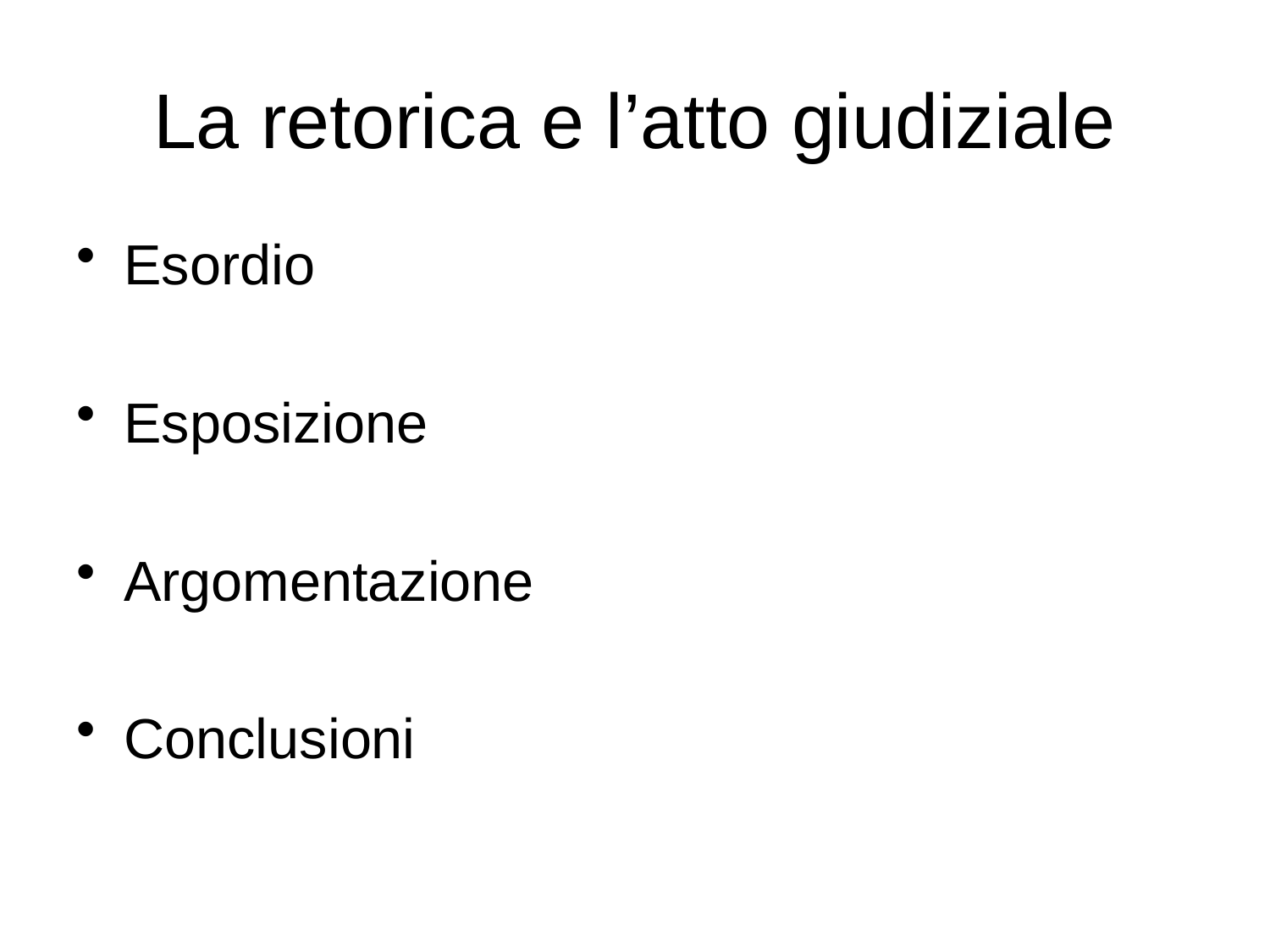

# La retorica e l’atto giudiziale
Esordio

Esposizione

Argomentazione

Conclusioni